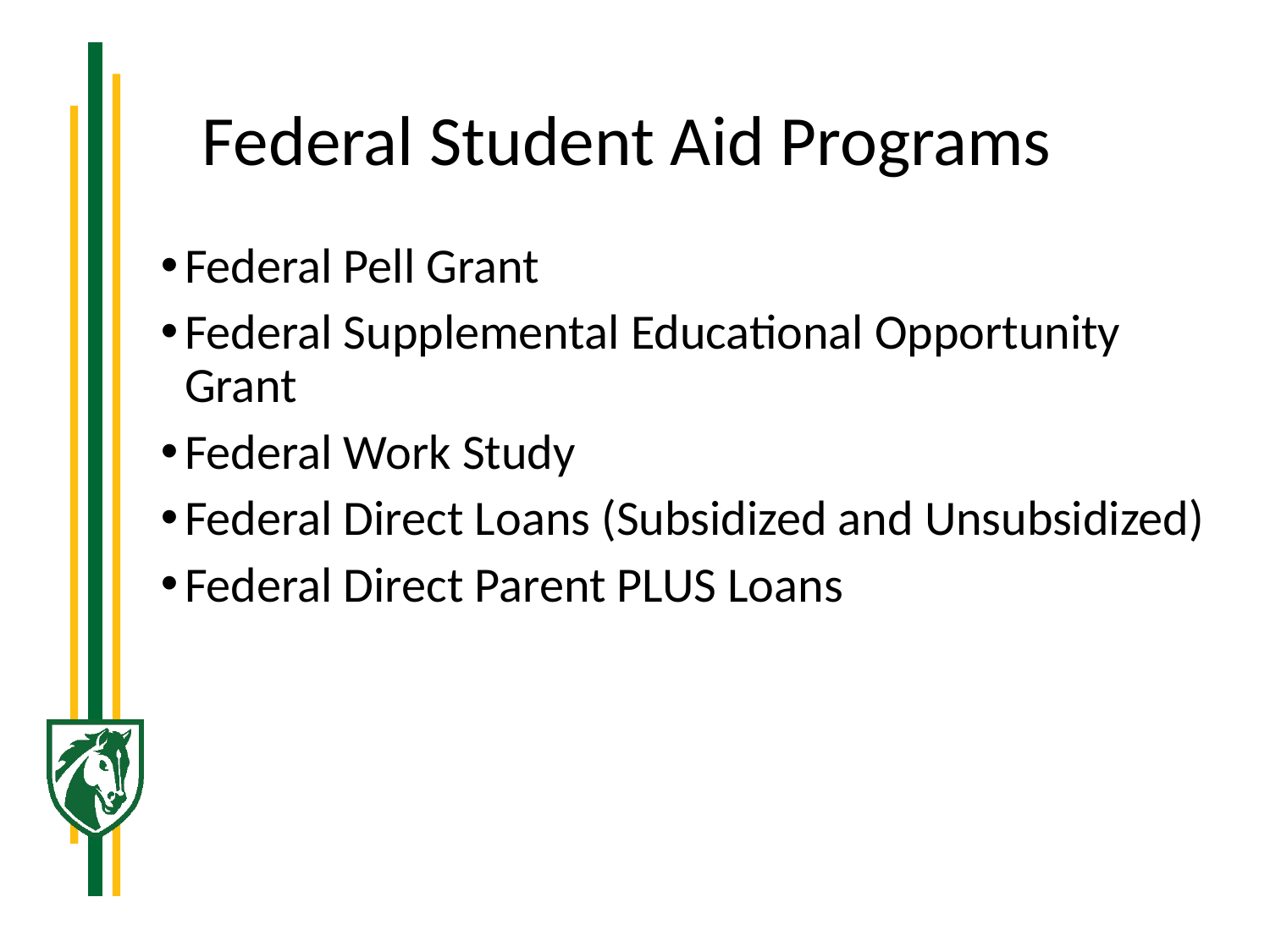

# Federal Student Aid Programs
Federal Pell Grant
Federal Supplemental Educational Opportunity Grant
Federal Work Study
Federal Direct Loans (Subsidized and Unsubsidized)
Federal Direct Parent PLUS Loans